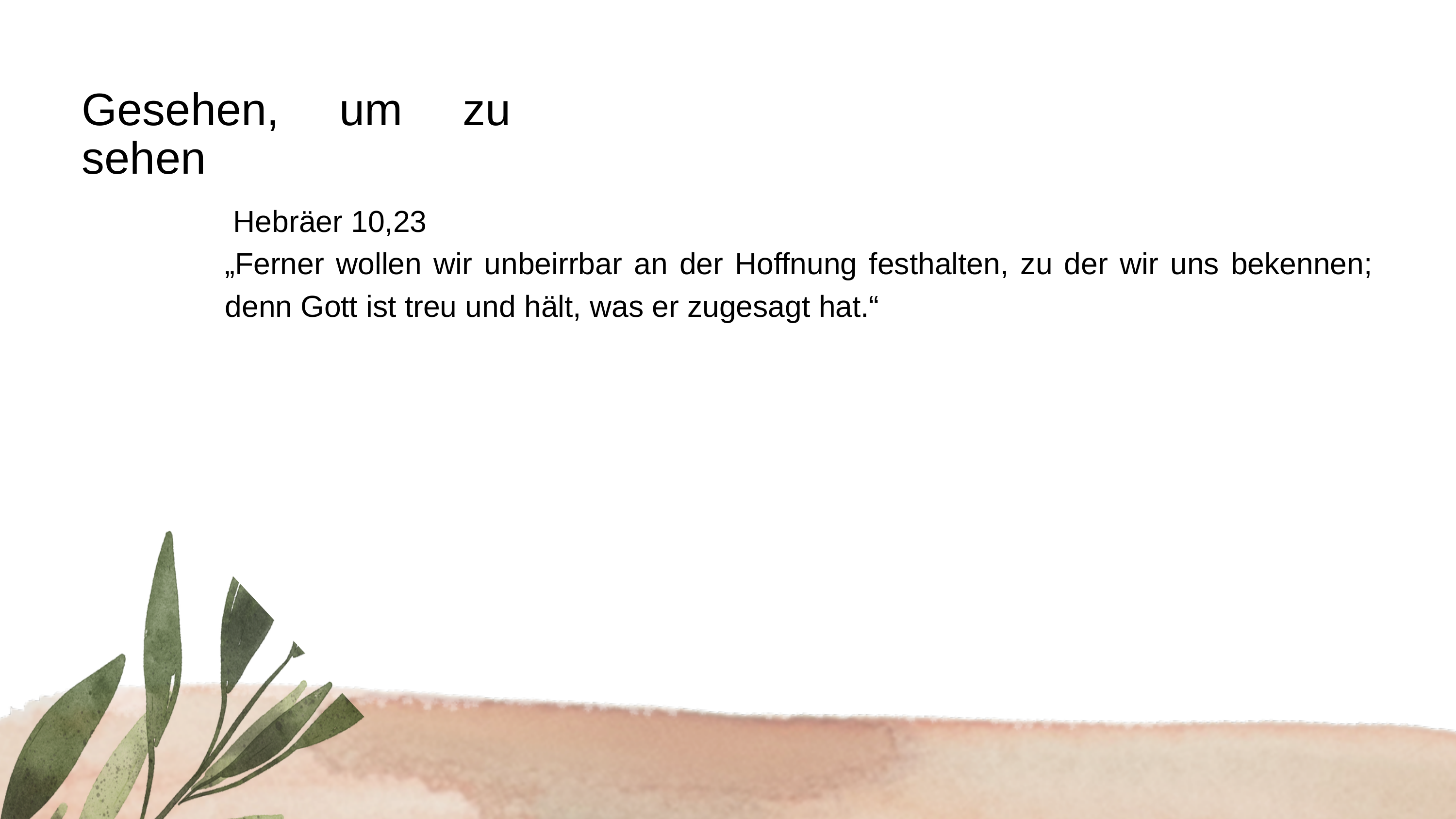

Gesehen, um zu sehen
 Hebräer 10,23
„Ferner wollen wir unbeirrbar an der Hoffnung festhalten, zu der wir uns bekennen; denn Gott ist treu und hält, was er zugesagt hat.“